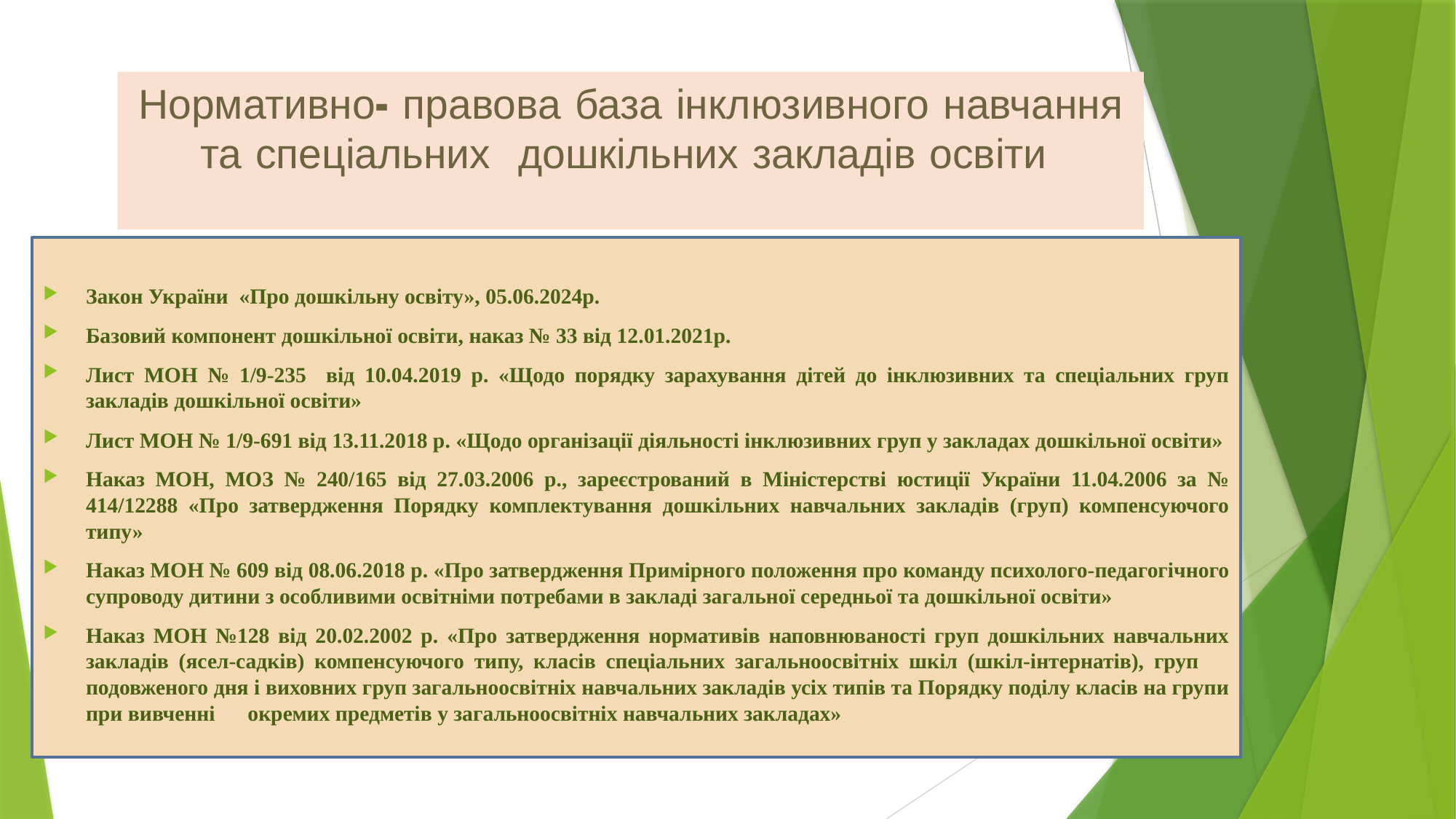

# Нормативно- правова база інклюзивного навчання та спеціальних  дошкільних закладів освіти

Закон України  «Про дошкільну освіту», 05.06.2024р.
Базовий компонент дошкільної освіти, наказ № 33 від 12.01.2021р.
Лист МОН № 1/9-235  від 10.04.2019 р. «Щодо порядку зарахування дітей до інклюзивних та спеціальних груп закладів дошкільної освіти»
Лист МОН № 1/9-691 від 13.11.2018 р. «Щодо організації діяльності інклюзивних груп у закладах дошкільної освіти»
Наказ МОН, МОЗ № 240/165 від 27.03.2006 р., зареєстрований в Міністерстві юстиції України 11.04.2006 за № 414/12288 «Про затвердження Порядку комплектування дошкільних навчальних закладів (груп) компенсуючого типу»
Наказ МОН № 609 від 08.06.2018 р. «Пpo затвердження Примірного положення про команду психолого-педагогічного супроводу дитини з особливими освітніми потребами в закладі загальної середньої та дошкільної освіти»
Наказ МОН №128 від 20.02.2002 р. «Про затвердження нормативів наповнюваності груп дошкільних навчальних закладів (ясел-садків) компенсуючого типу, класів спеціальних загальноосвітніх шкіл (шкіл-інтернатів), груп    подовженого дня і виховних груп загальноосвітніх навчальних закладів усіх типів та Порядку поділу класів на групи при вивченні      окремих предметів у загальноосвітніх навчальних закладах»